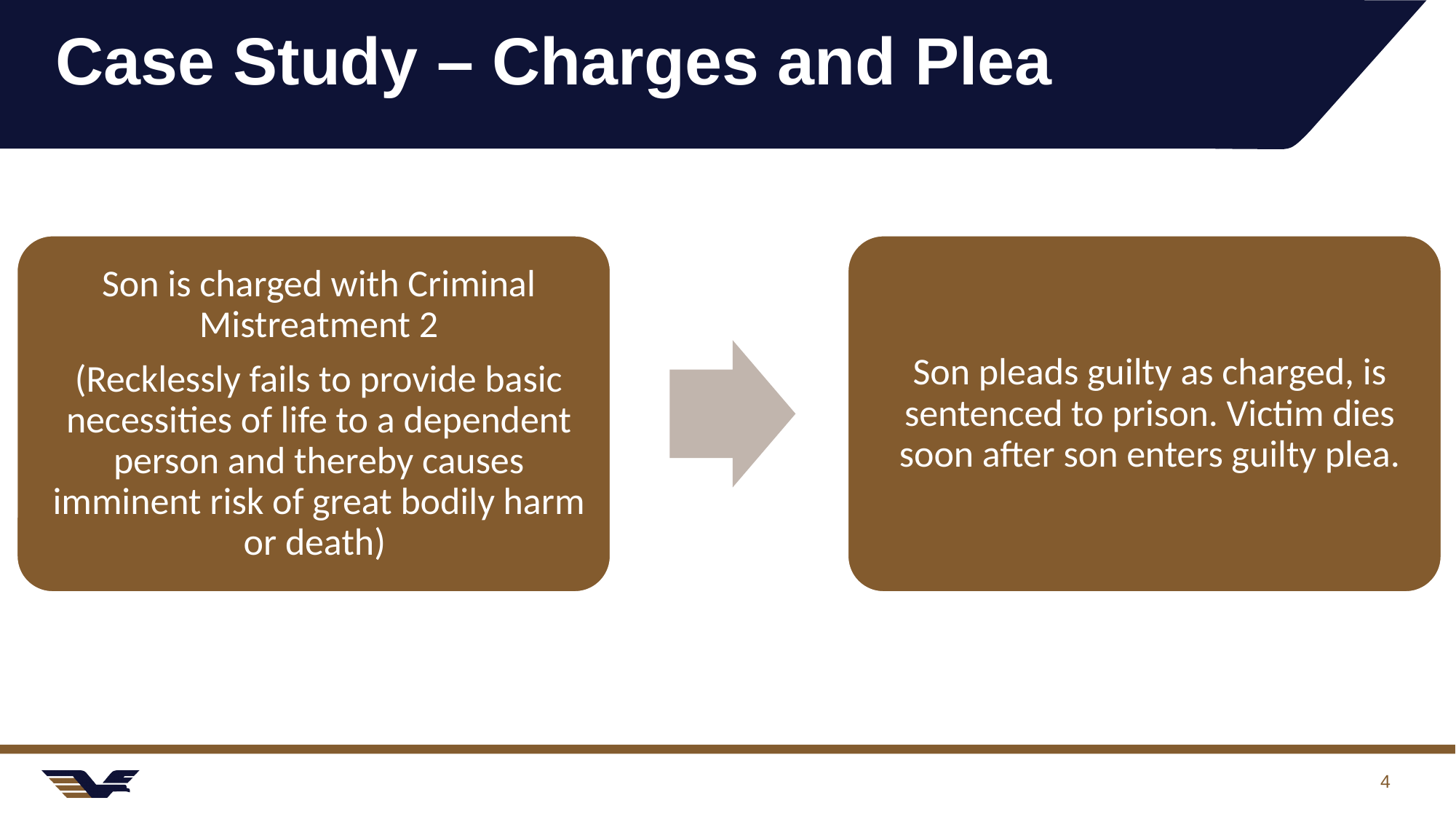

# Case Study – Charges and Plea
Son is charged with Criminal Mistreatment 2
(Recklessly fails to provide basic necessities of life to a dependent person and thereby causes imminent risk of great bodily harm or death)

Son pleads guilty as charged, is sentenced to prison. Victim dies soon after son enters guilty plea.
4